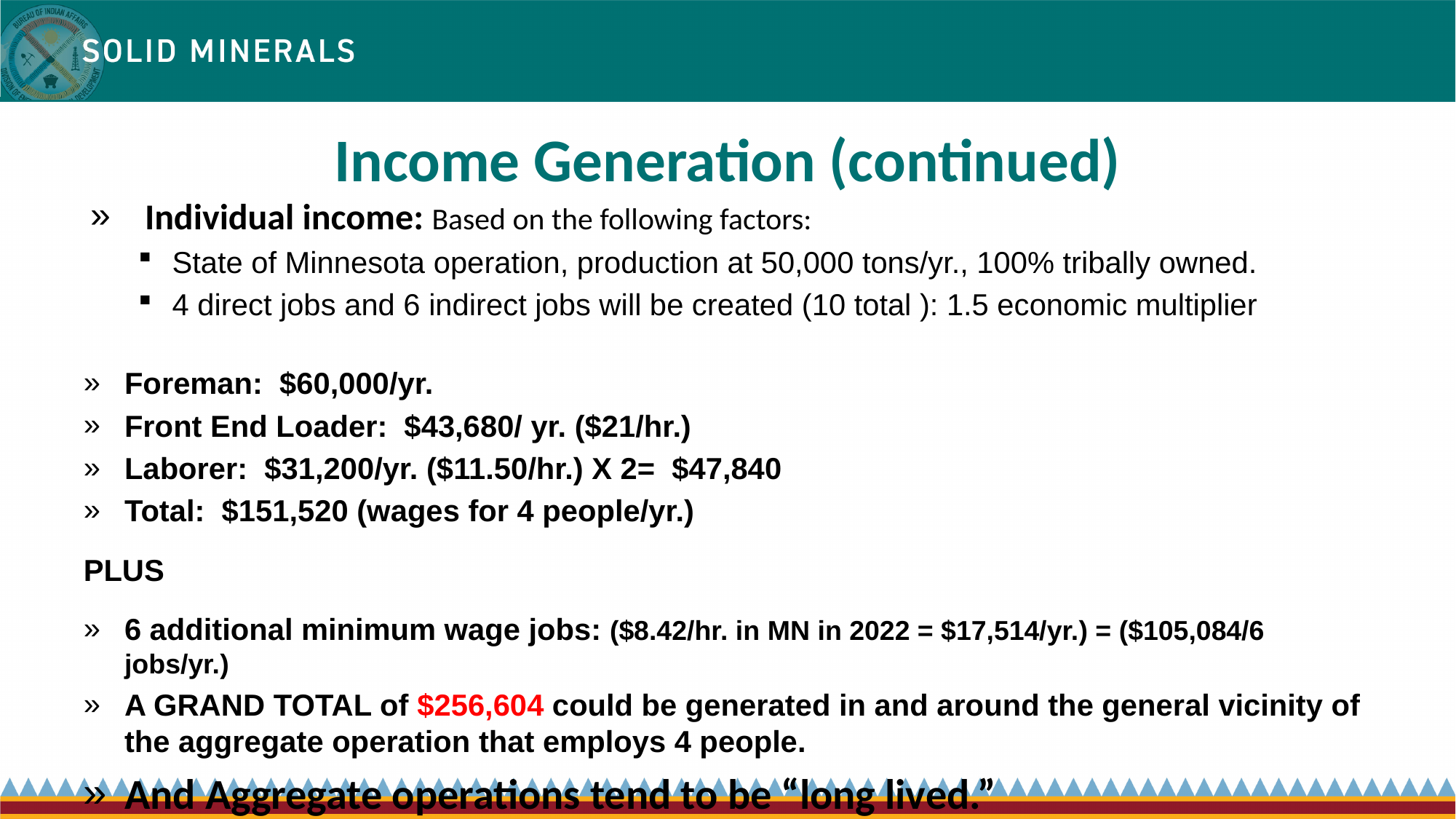

# Income Generation (continued)
Individual income: Based on the following factors:
State of Minnesota operation, production at 50,000 tons/yr., 100% tribally owned.
4 direct jobs and 6 indirect jobs will be created (10 total ): 1.5 economic multiplier

Foreman:  $60,000/yr.
Front End Loader:  $43,680/ yr. ($21/hr.)
Laborer:  $31,200/yr. ($11.50/hr.) X 2=  $47,840
Total:  $151,520 (wages for 4 people/yr.)

PLUS

6 additional minimum wage jobs: ($8.42/hr. in MN in 2022 = $17,514/yr.) = ($105,084/6 jobs/yr.)
A GRAND TOTAL of $256,604 could be generated in and around the general vicinity of the aggregate operation that employs 4 people.
And Aggregate operations tend to be “long lived.”